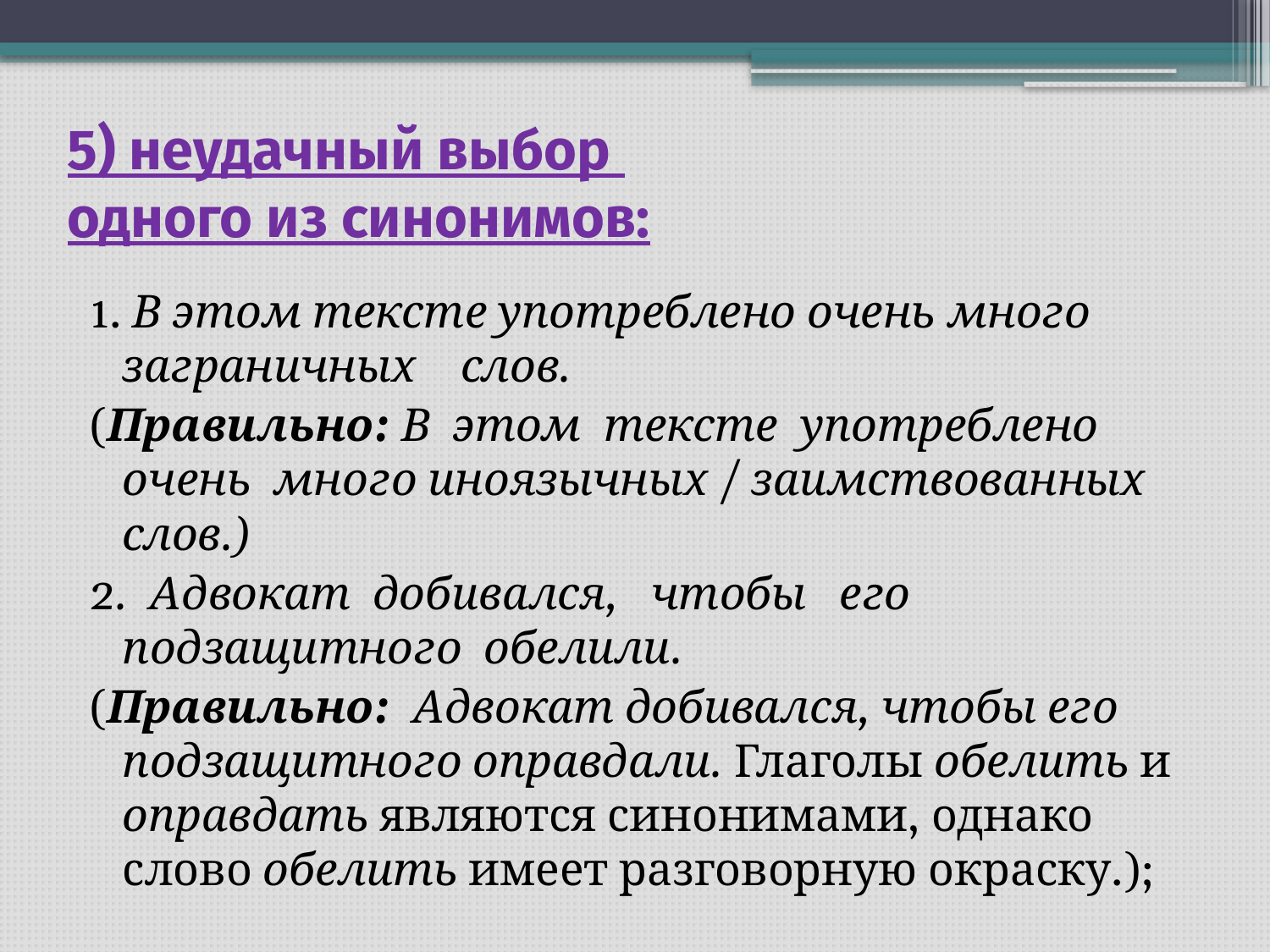

# 5) неудачный выбор одного из синонимов:
1. В этом тексте употреблено очень много    заграничных    слов.
(Правильно: В  этом  тексте  употреблено  очень  много иноязычных / заимствованных слов.)
2.  Адвокат  добивался,   чтобы   его   подзащитного  обелили.
(Правильно:  Адвокат добивался, чтобы его подзащитного оправдали. Глаголы обелить и оправдать являются синонимами, однако   слово обелить имеет разговорную окраску.);